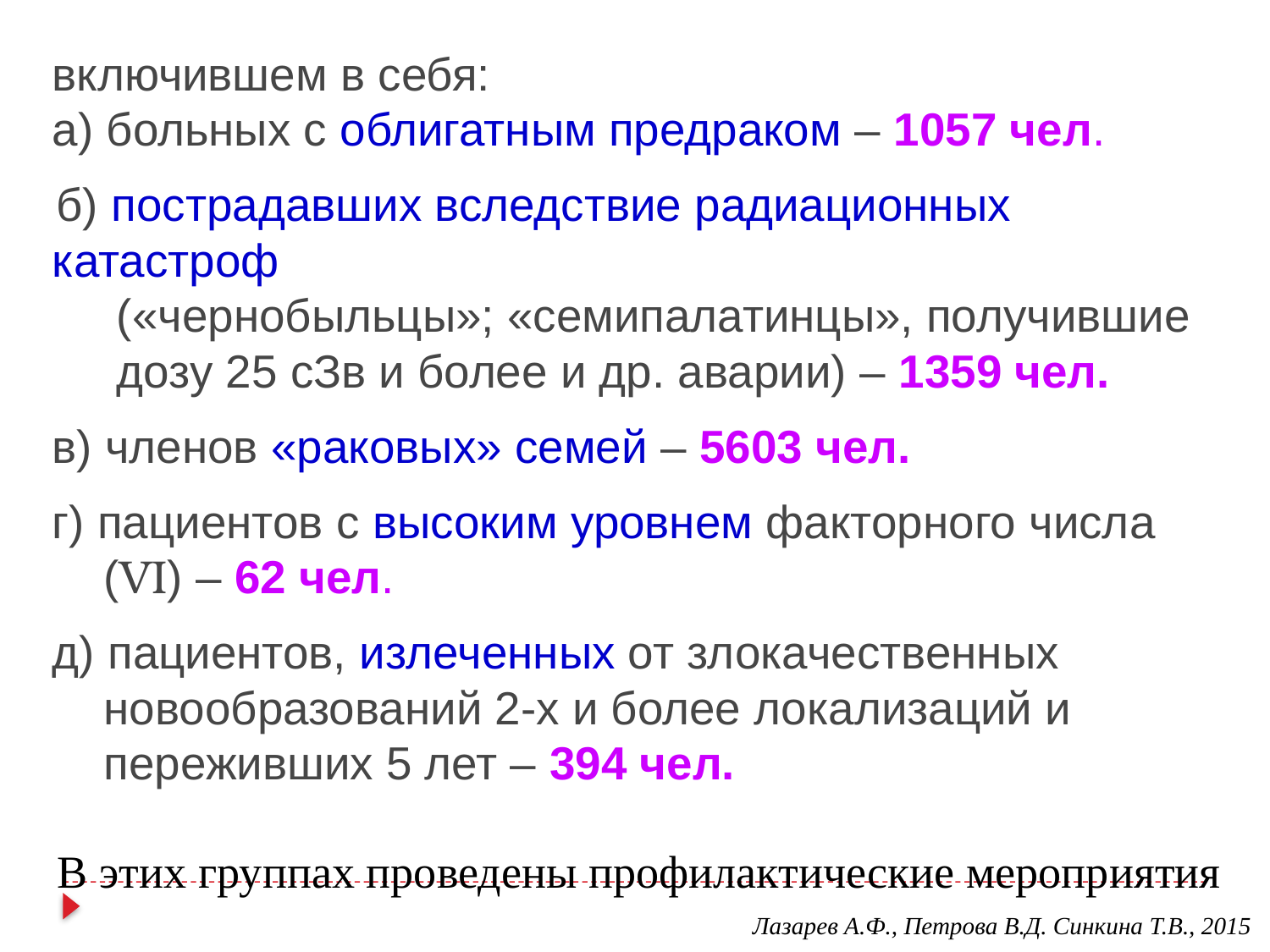

включившем в себя:
а) больных с облигатным предраком – 1057 чел.
 б) пострадавших вследствие радиационных катастроф
     («чернобыльцы»; «семипалатинцы», получившие
     дозу 25 сЗв и более и др. аварии) – 1359 чел.
в) членов «раковых» семей – 5603 чел.
г) пациентов с высоким уровнем факторного числа
    (VI) – 62 чел.
д) пациентов, излеченных от злокачественных
    новообразований 2-х и более локализаций и
    переживших 5 лет – 394 чел.
В этих группах проведены профилактические мероприятия
Лазарев А.Ф., Петрова В.Д. Синкина Т.В., 2015